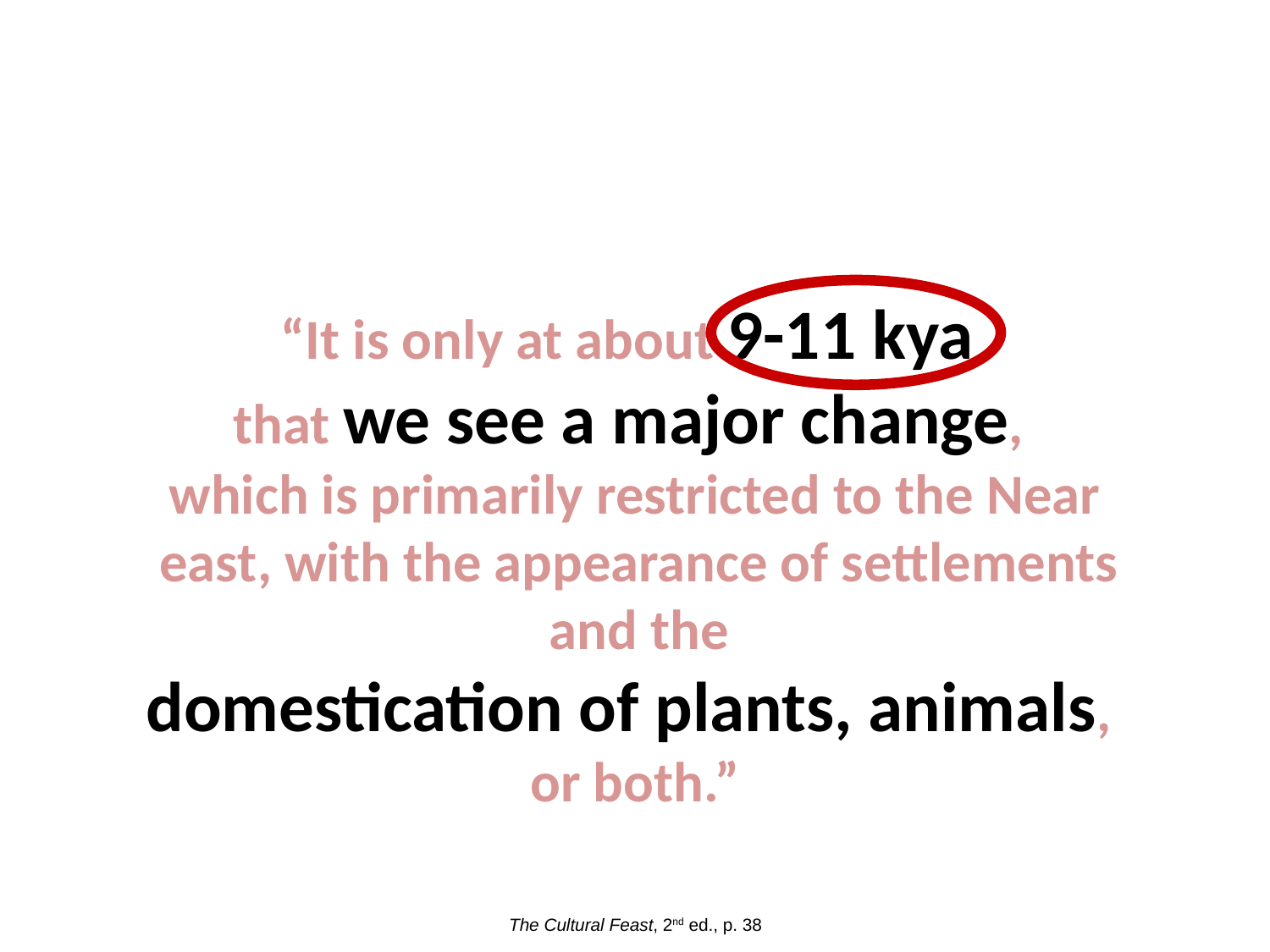

“It is only at about 9-11 kya
that we see a major change,
which is primarily restricted to the Near east, with the appearance of settlements and the
domestication of plants, animals,
or both.”
The Cultural Feast, 2nd ed., p. 38